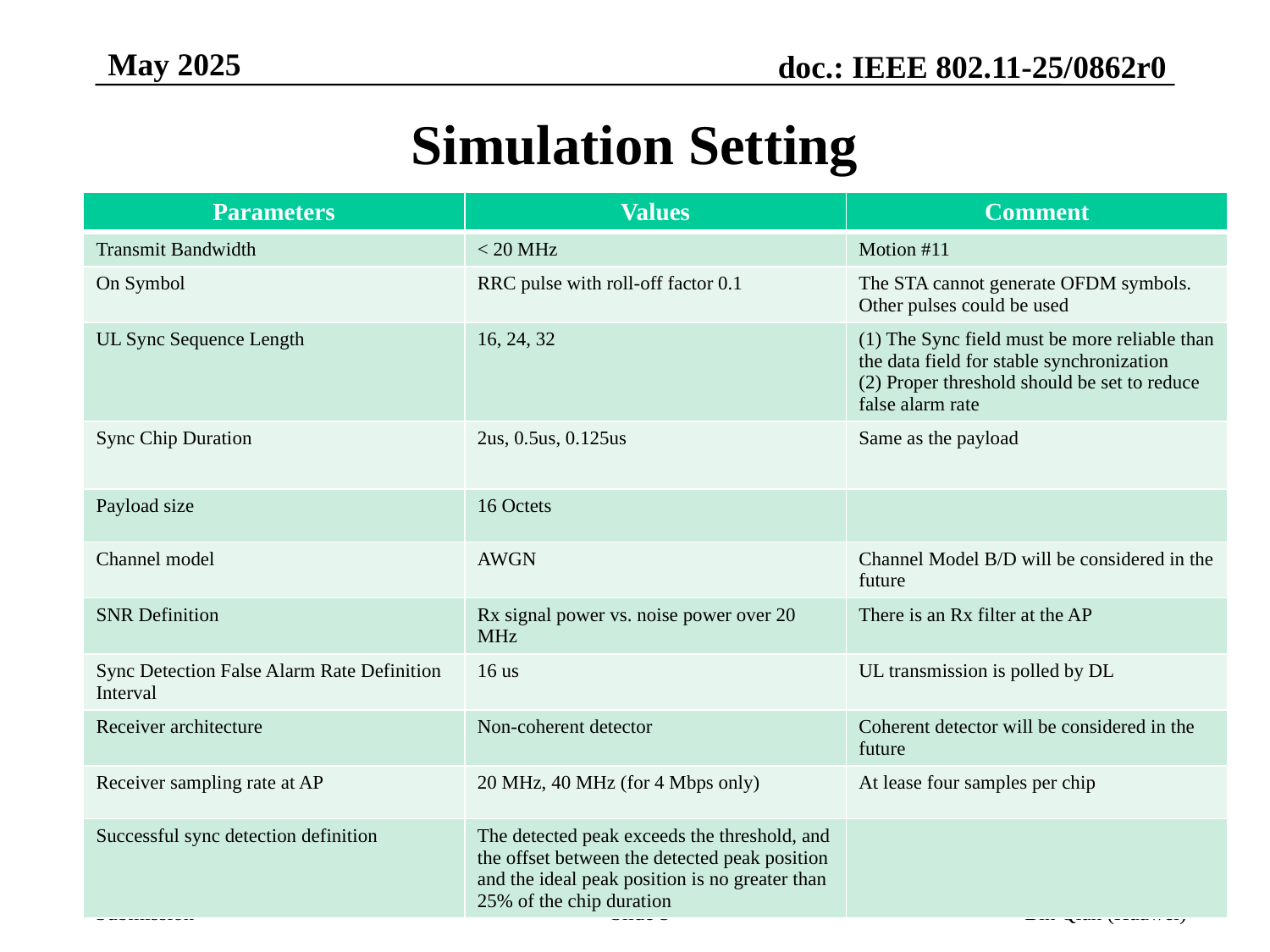

May 2025
Simulation Setting
| Parameters | Values | Comment |
| --- | --- | --- |
| Transmit Bandwidth | < 20 MHz | Motion #11 |
| On Symbol | RRC pulse with roll-off factor 0.1 | The STA cannot generate OFDM symbols. Other pulses could be used |
| UL Sync Sequence Length | 16, 24, 32 | (1) The Sync field must be more reliable than the data field for stable synchronization (2) Proper threshold should be set to reduce false alarm rate |
| Sync Chip Duration | 2us, 0.5us, 0.125us | Same as the payload |
| Payload size | 16 Octets |  |
| Channel model | AWGN | Channel Model B/D will be considered in the future |
| SNR Definition | Rx signal power vs. noise power over 20 MHz | There is an Rx filter at the AP |
| Sync Detection False Alarm Rate Definition Interval | 16 us | UL transmission is polled by DL |
| Receiver architecture | Non-coherent detector | Coherent detector will be considered in the future |
| Receiver sampling rate at AP | 20 MHz, 40 MHz (for 4 Mbps only) | At lease four samples per chip |
| Successful sync detection definition | The detected peak exceeds the threshold, and the offset between the detected peak position and the ideal peak position is no greater than 25% of the chip duration |  |

Slide 5
Bin Qian (Huawei)